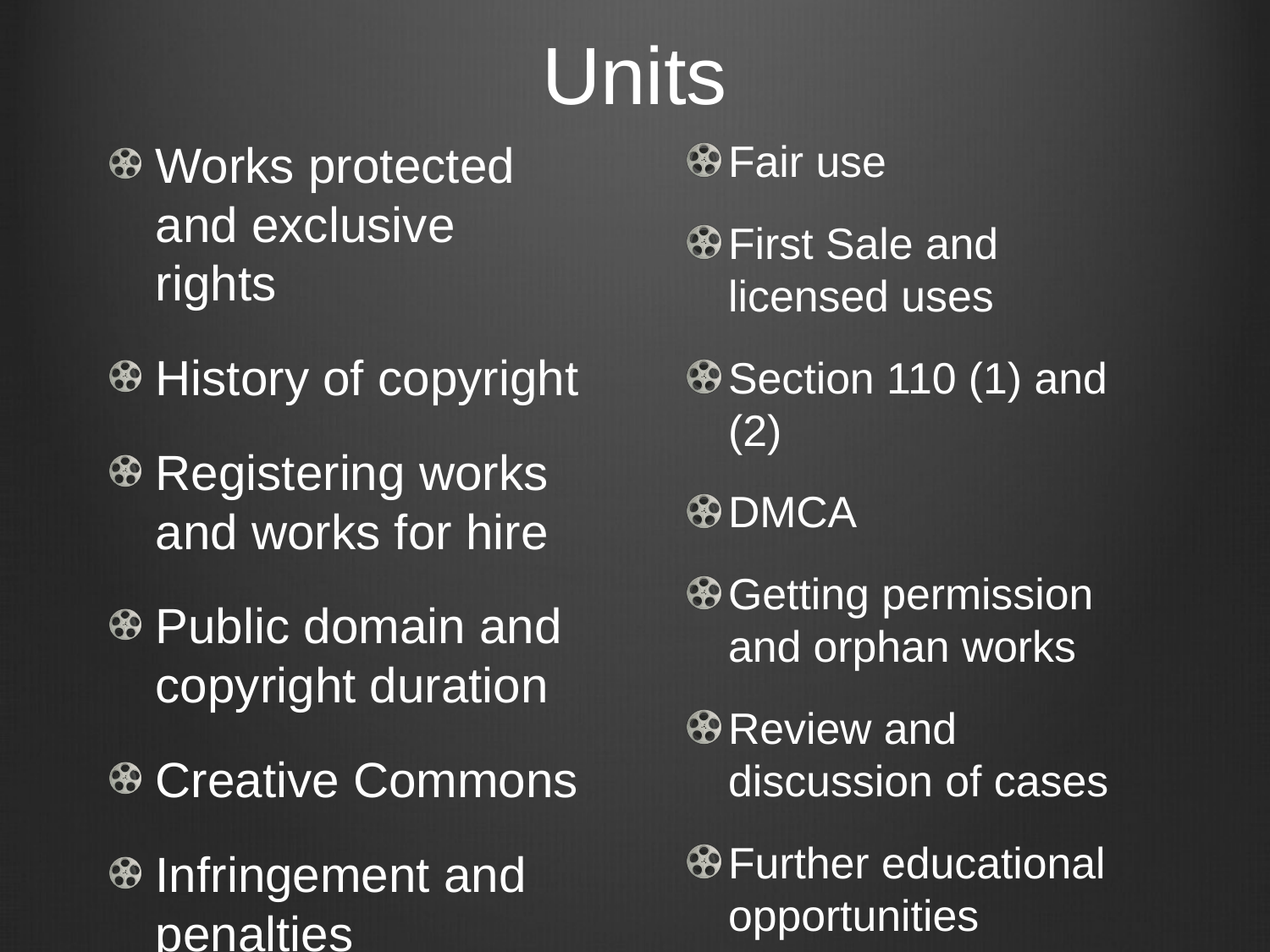

# Units
Works protected and exclusive rights
History of copyright
Registering works and works for hire
Public domain and copyright duration
Creative Commons
Infringement and penalties
Fair use
First Sale and licensed uses
Section 110 (1) and (2)
DMCA
Getting permission and orphan works
Review and discussion of cases
Further educational opportunities